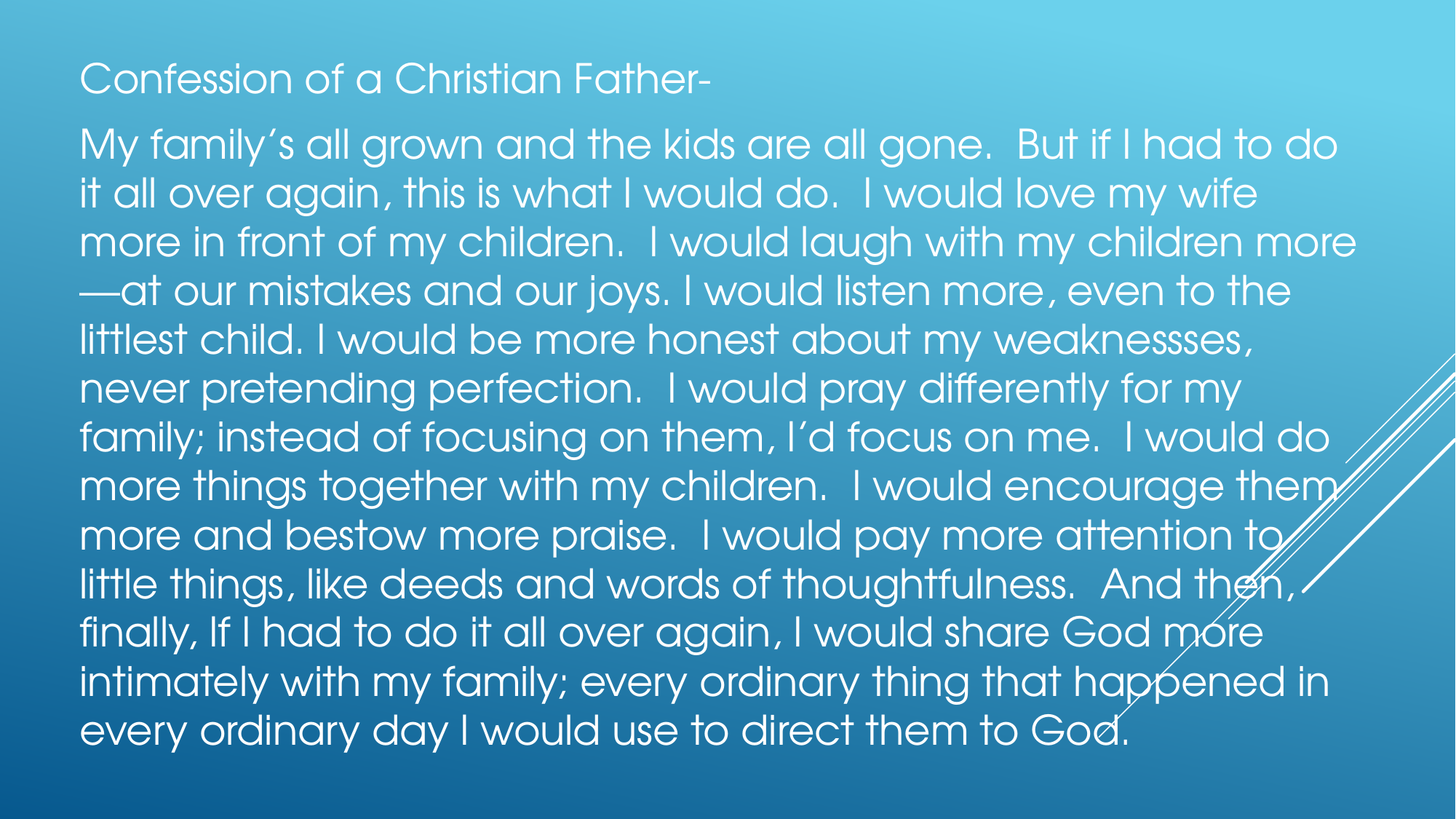

Confession of a Christian Father-
My family’s all grown and the kids are all gone.  But if I had to do it all over again, this is what I would do.  I would love my wife more in front of my children.  I would laugh with my children more—at our mistakes and our joys. I would listen more, even to the littlest child. I would be more honest about my weaknessses, never pretending perfection.  I would pray differently for my family; instead of focusing on them, I’d focus on me.  I would do more things together with my children.  I would encourage them more and bestow more praise.  I would pay more attention to little things, like deeds and words of thoughtfulness.  And then, finally, If I had to do it all over again, I would share God more intimately with my family; every ordinary thing that happened in every ordinary day I would use to direct them to God.